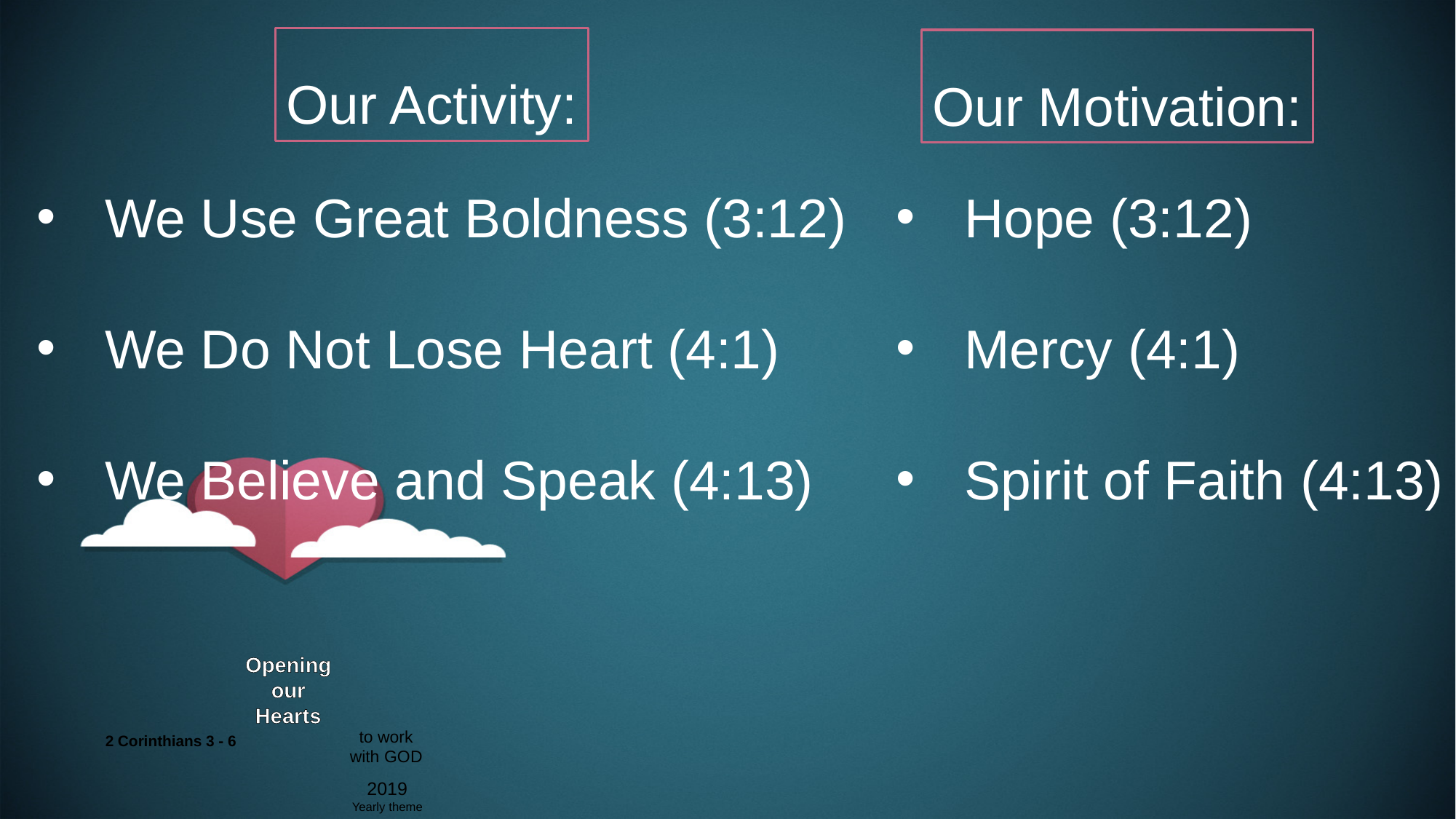

Our Activity:

Our Motivation:

We Use Great Boldness (3:12)

We Do Not Lose Heart (4:1)

We Believe and Speak (4:13)

Hope (3:12)

Mercy (4:1)

Spirit of Faith (4:13)

Opening
our
Hearts
to work
with GOD
2 Corinthians 3 - 6
2019
Yearly theme